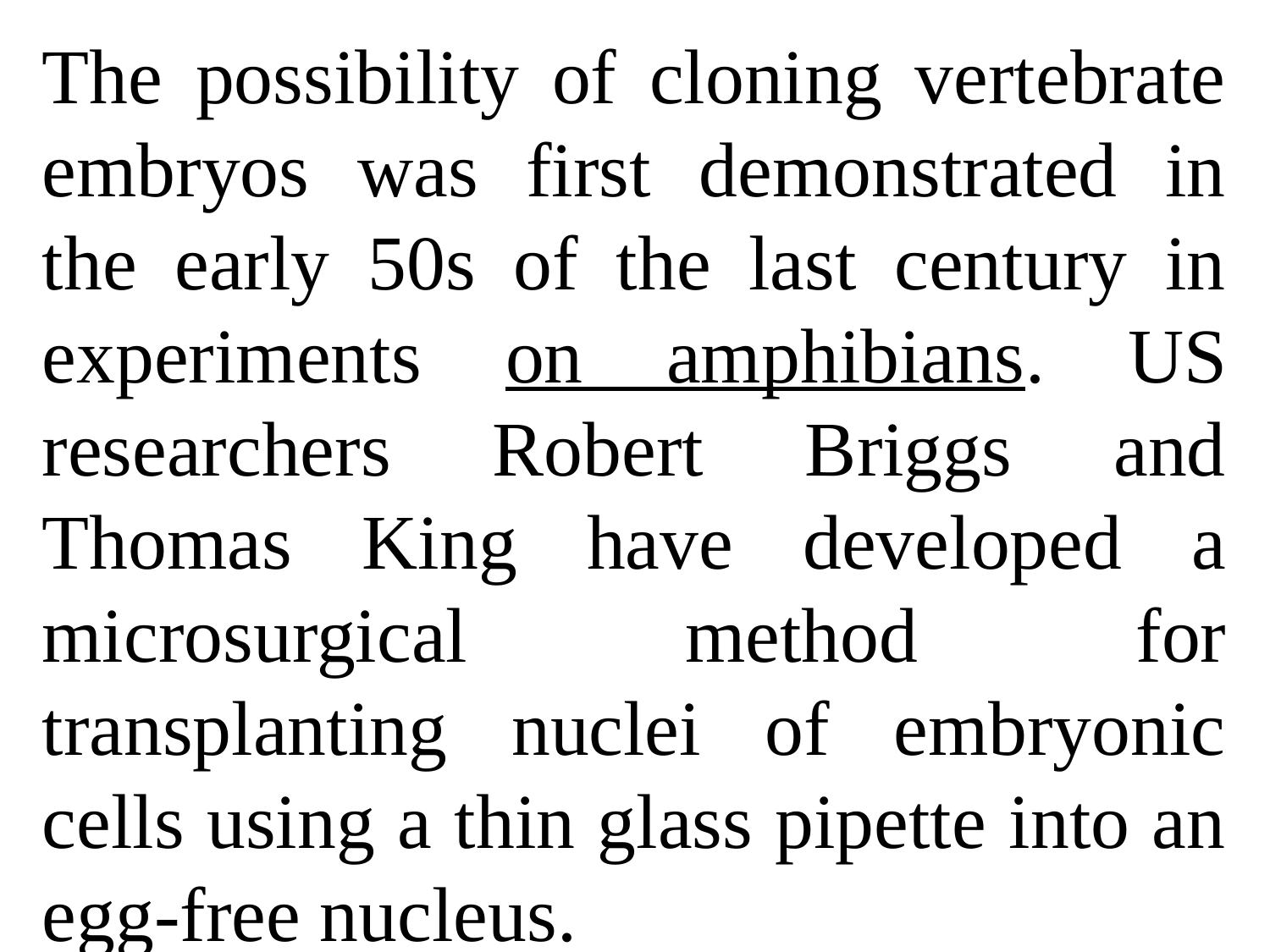

The possibility of cloning vertebrate embryos was first demonstrated in the early 50s of the last century in experiments on amphibians. US researchers Robert Briggs and Thomas King have developed a microsurgical method for transplanting nuclei of embryonic cells using a thin glass pipette into an egg-free nucleus.